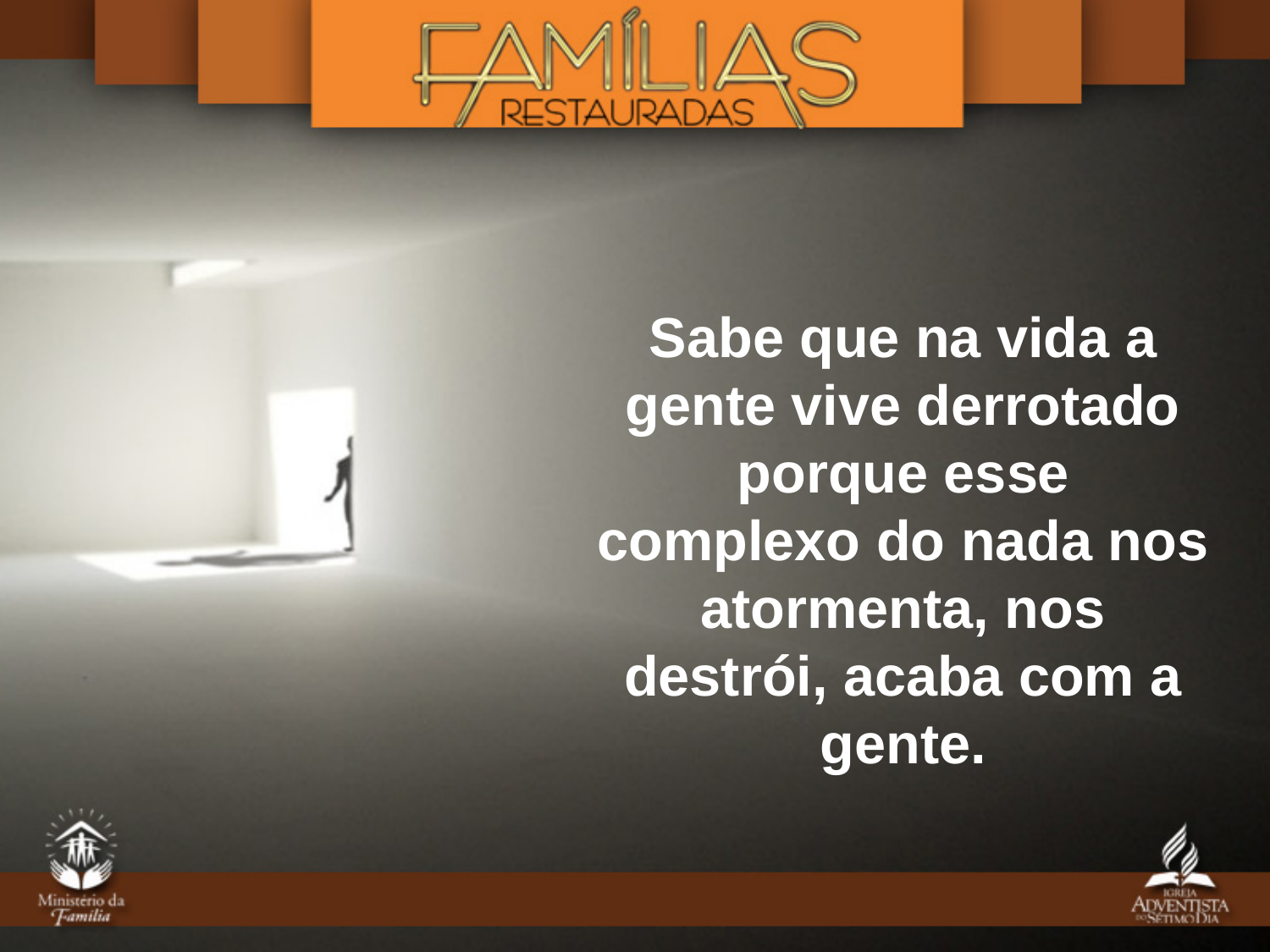

Sabe que na vida a gente vive derrotado porque esse
complexo do nada nos atormenta, nos destrói, acaba com a gente.